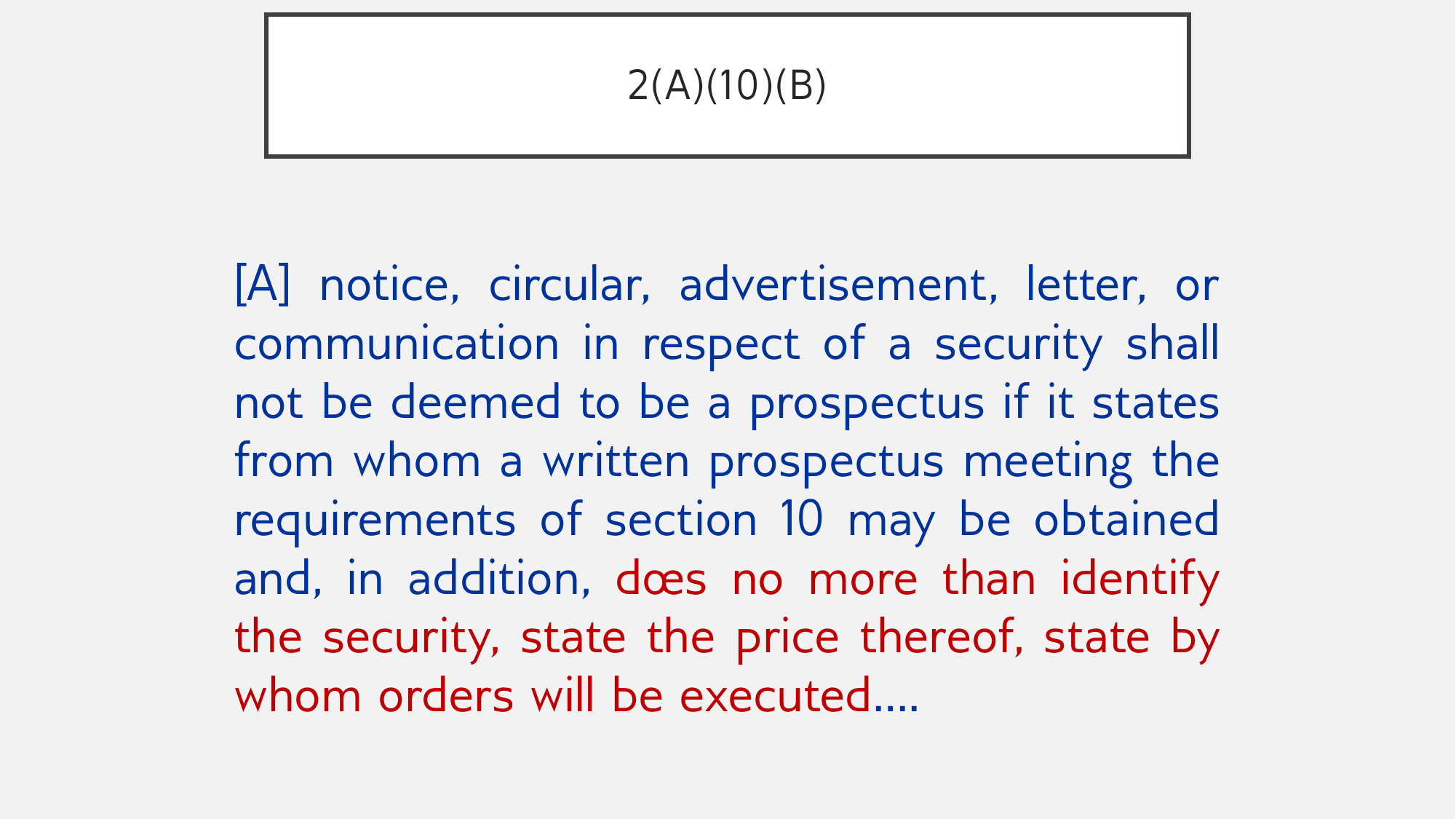

# 2(a)(10)(b)
[A] notice, circular, advertisement, letter, or communication in respect of a security shall not be deemed to be a prospectus if it states from whom a written prospectus meeting the requirements of section 10 may be obtained and, in addition, does no more than identify the security, state the price thereof, state by whom orders will be executed….